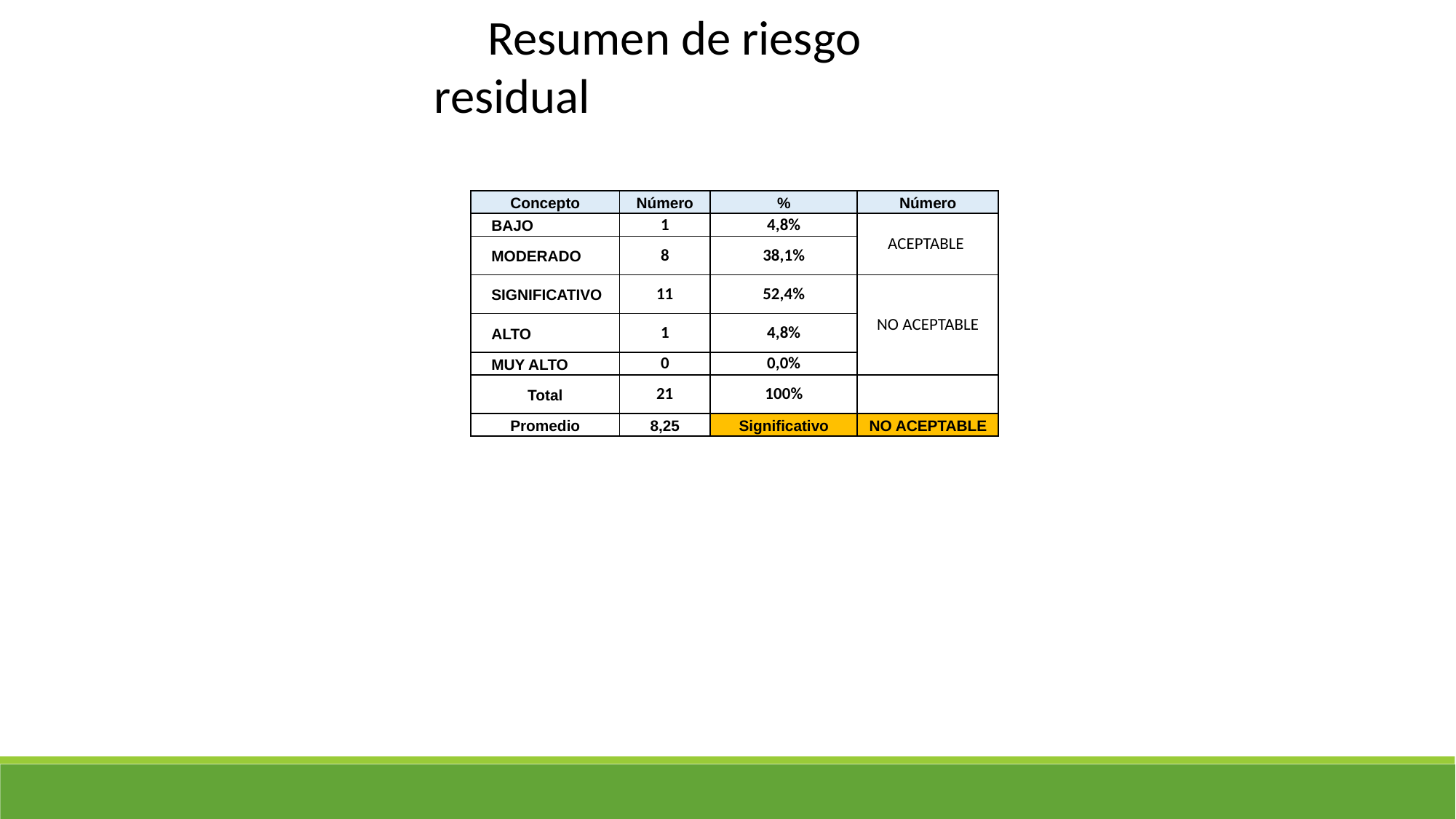

Resumen de riesgo residual

| Concepto | Número | % | Número |
| --- | --- | --- | --- |
| BAJO | 1 | 4,8% | ACEPTABLE |
| MODERADO | 8 | 38,1% |  |
| SIGNIFICATIVO | 11 | 52,4% | NO ACEPTABLE |
| ALTO | 1 | 4,8% |  |
| MUY ALTO | 0 | 0,0% |  |
| Total | 21 | 100% |  |
| Promedio | 8,25 | Significativo | NO ACEPTABLE |